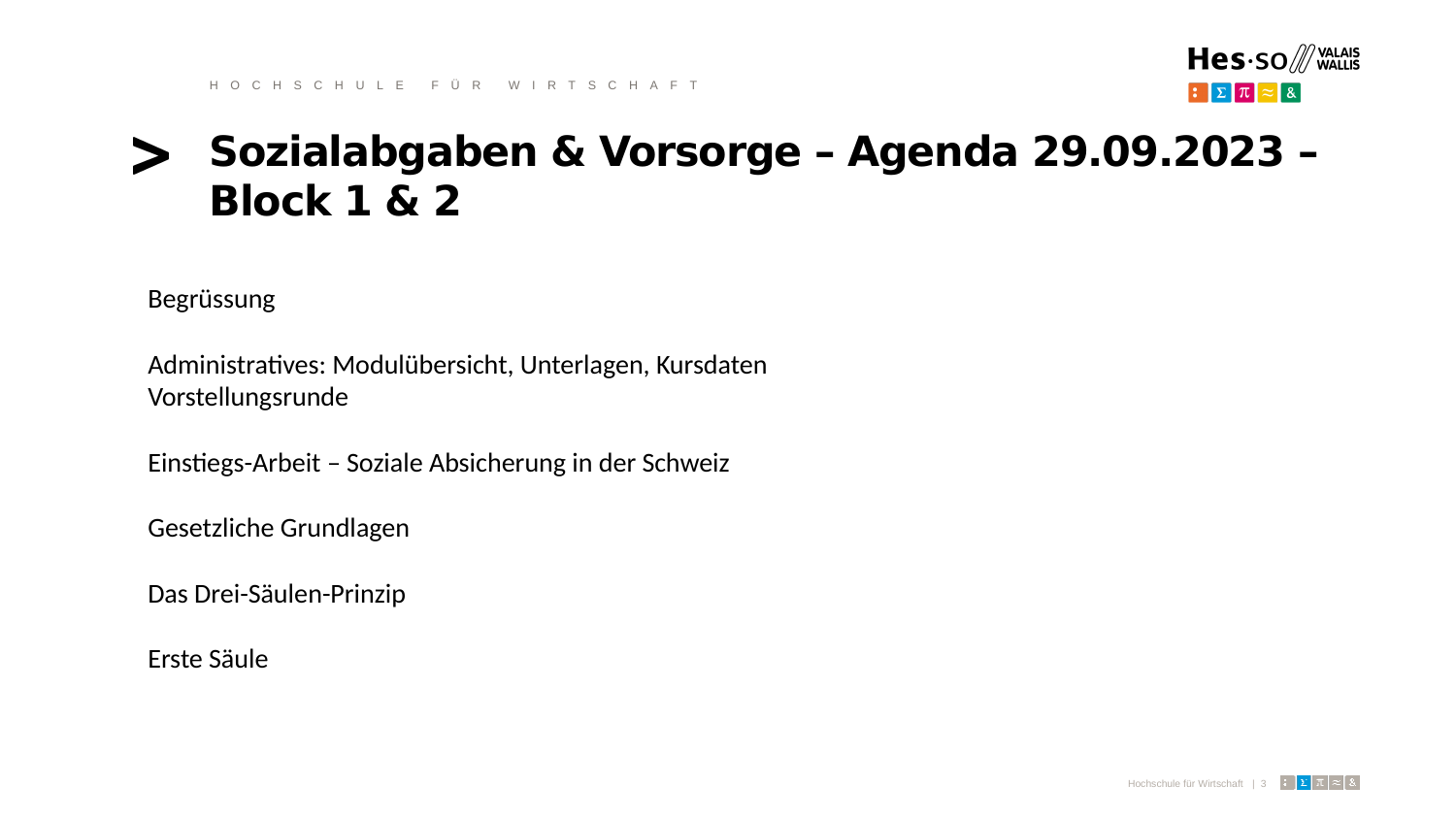

HOCHSCHULE FÜR WIRTSCHAFT
# Sozialabgaben & Vorsorge – Agenda 29.09.2023 – Block 1 & 2
Begrüssung

Administratives: Modulübersicht, Unterlagen, Kursdaten
Vorstellungsrunde

Einstiegs-Arbeit – Soziale Absicherung in der Schweiz

Gesetzliche Grundlagen

Das Drei-Säulen-Prinzip

Erste Säule